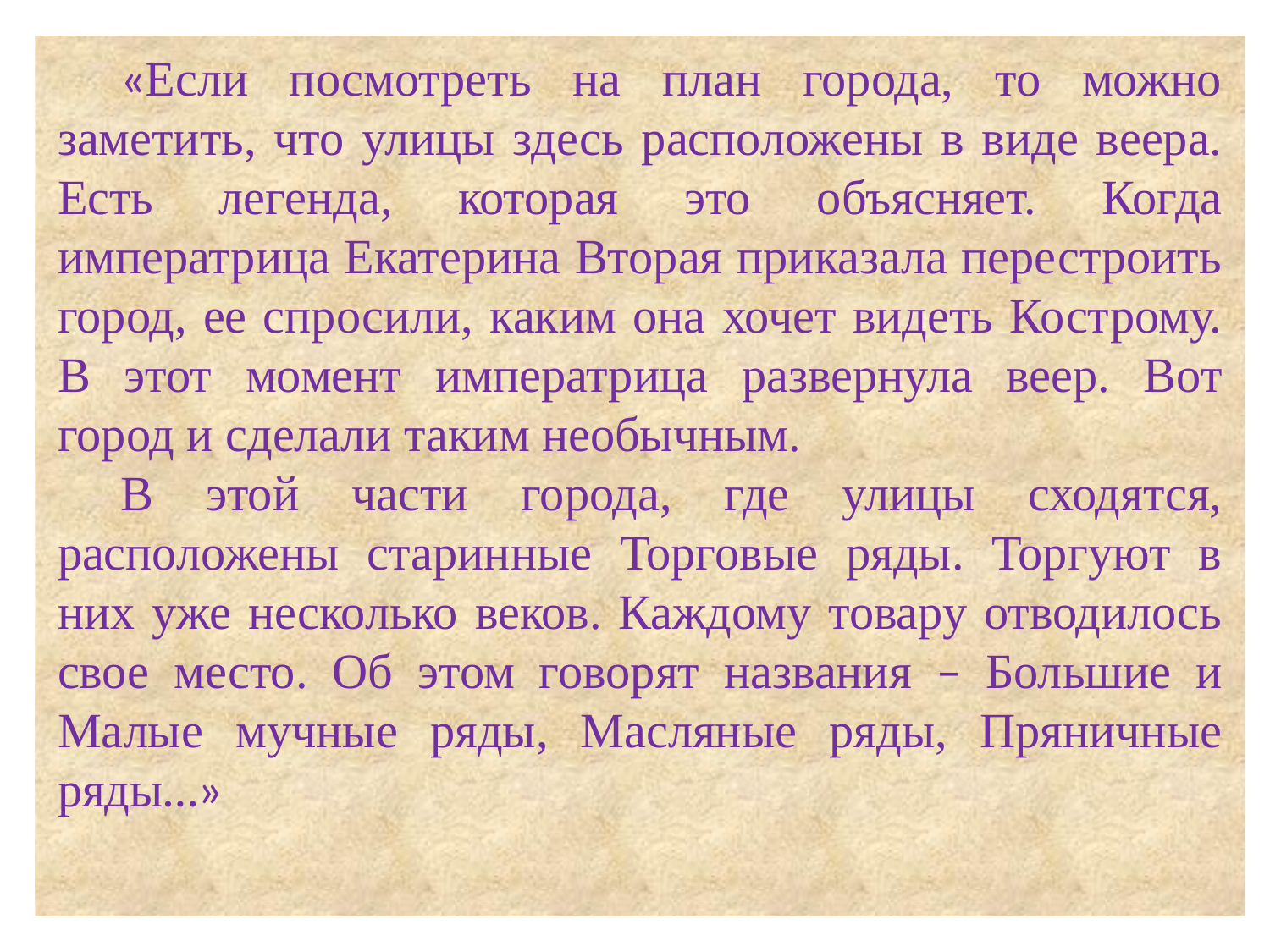

«Если посмотреть на план города, то можно заметить, что улицы здесь расположены в виде веера. Есть легенда, которая это объясняет. Когда императрица Екатерина Вторая приказала перестроить город, ее спросили, каким она хочет видеть Кострому. В этот момент императрица развернула веер. Вот город и сделали таким необычным.
В этой части города, где улицы сходятся, расположены старинные Торговые ряды. Торгуют в них уже несколько веков. Каждому товару отводилось свое место. Об этом говорят названия – Большие и Малые мучные ряды, Масляные ряды, Пряничные ряды…»